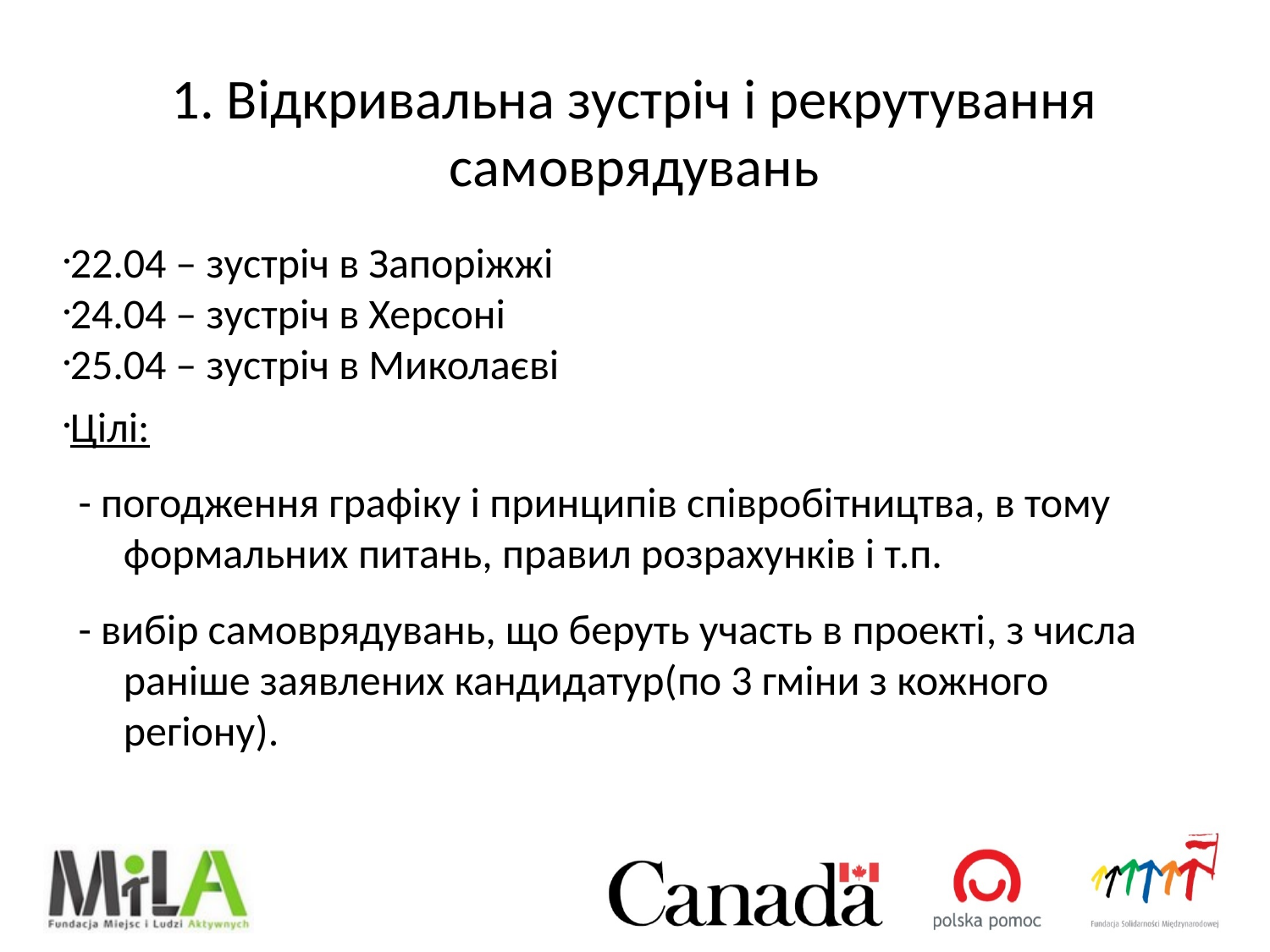

# 1. Відкривальна зустріч і рекрутування самоврядувань
22.04 – зустріч в Запоріжжі
24.04 – зустріч в Херсоні
25.04 – зустріч в Миколаєві
Цілі:
- погодження графіку і принципів співробітництва, в тому формальних питань, правил розрахунків і т.п.
- вибір самоврядувань, що беруть участь в проекті, з числа раніше заявлених кандидатур(по 3 гміни з кожного регіону).